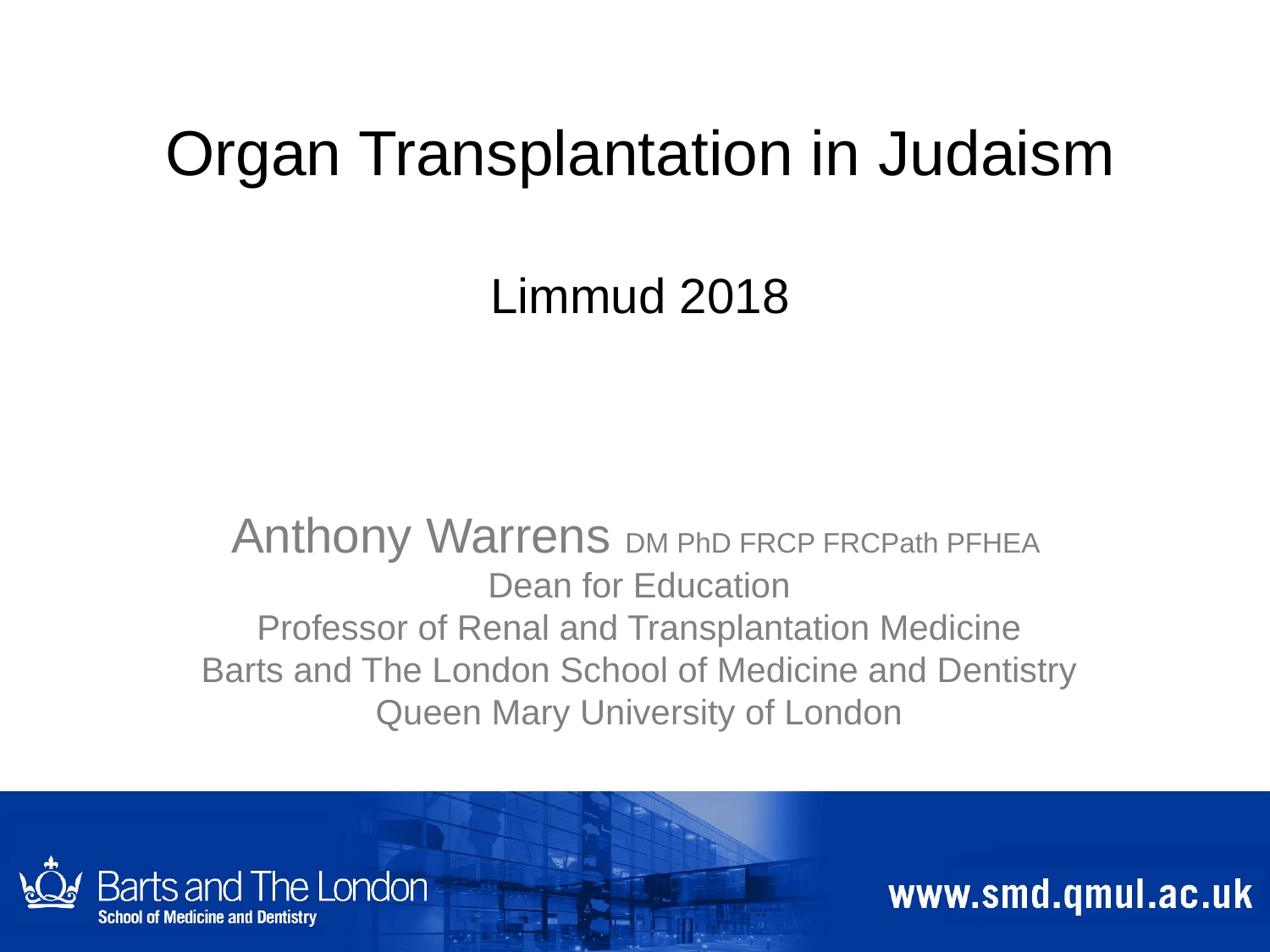

# Organ Transplantation in Judaism Limmud 2018
Anthony Warrens DM PhD FRCP FRCPath PFHEA
Dean for Education
Professor of Renal and Transplantation Medicine
Barts and The London School of Medicine and Dentistry
Queen Mary University of London